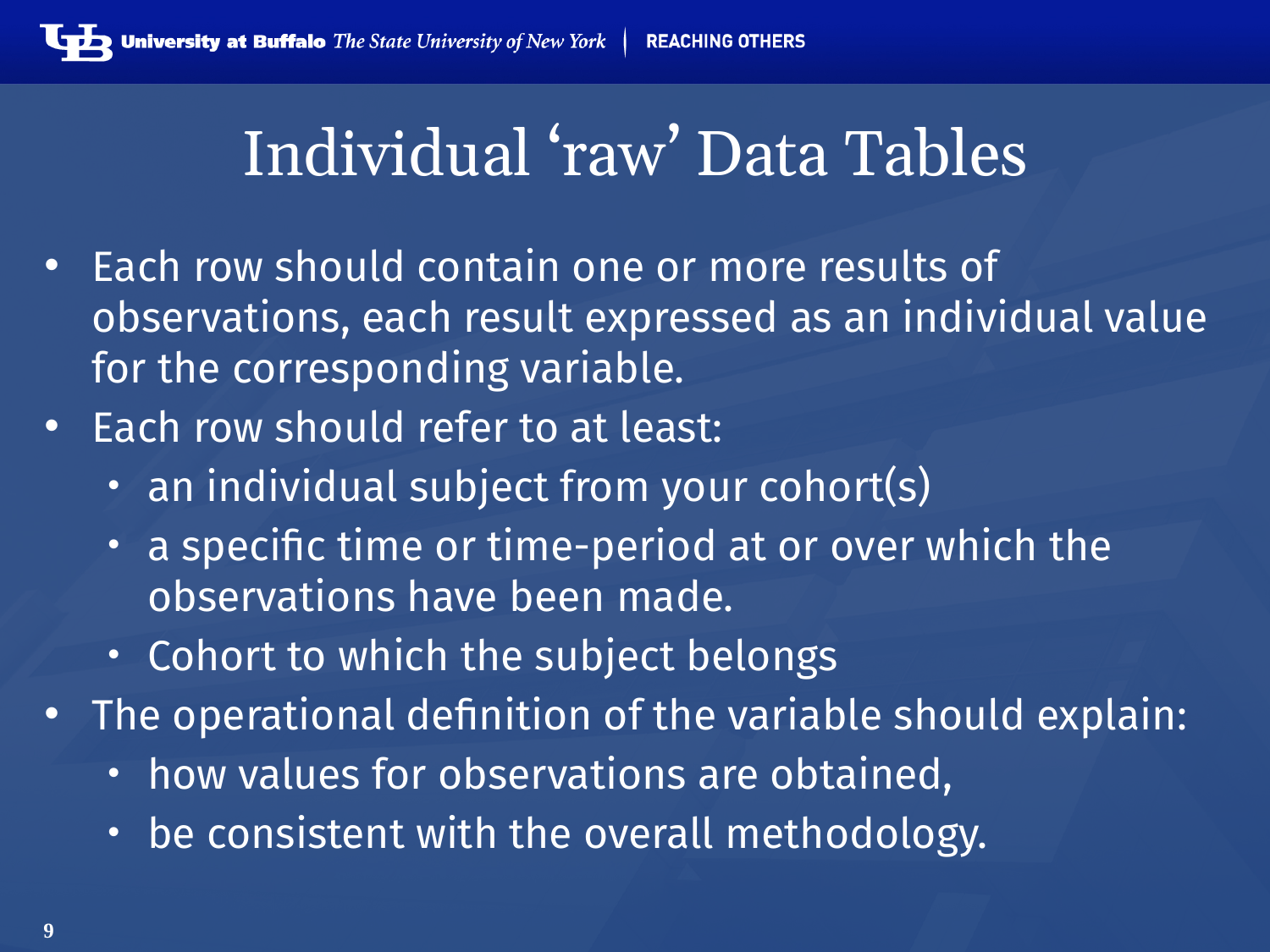

# Individual ‘raw’ Data Tables
Each row should contain one or more results of observations, each result expressed as an individual value for the corresponding variable.
Each row should refer to at least:
an individual subject from your cohort(s)
a specific time or time-period at or over which the observations have been made.
Cohort to which the subject belongs
The operational definition of the variable should explain:
how values for observations are obtained,
be consistent with the overall methodology.
9